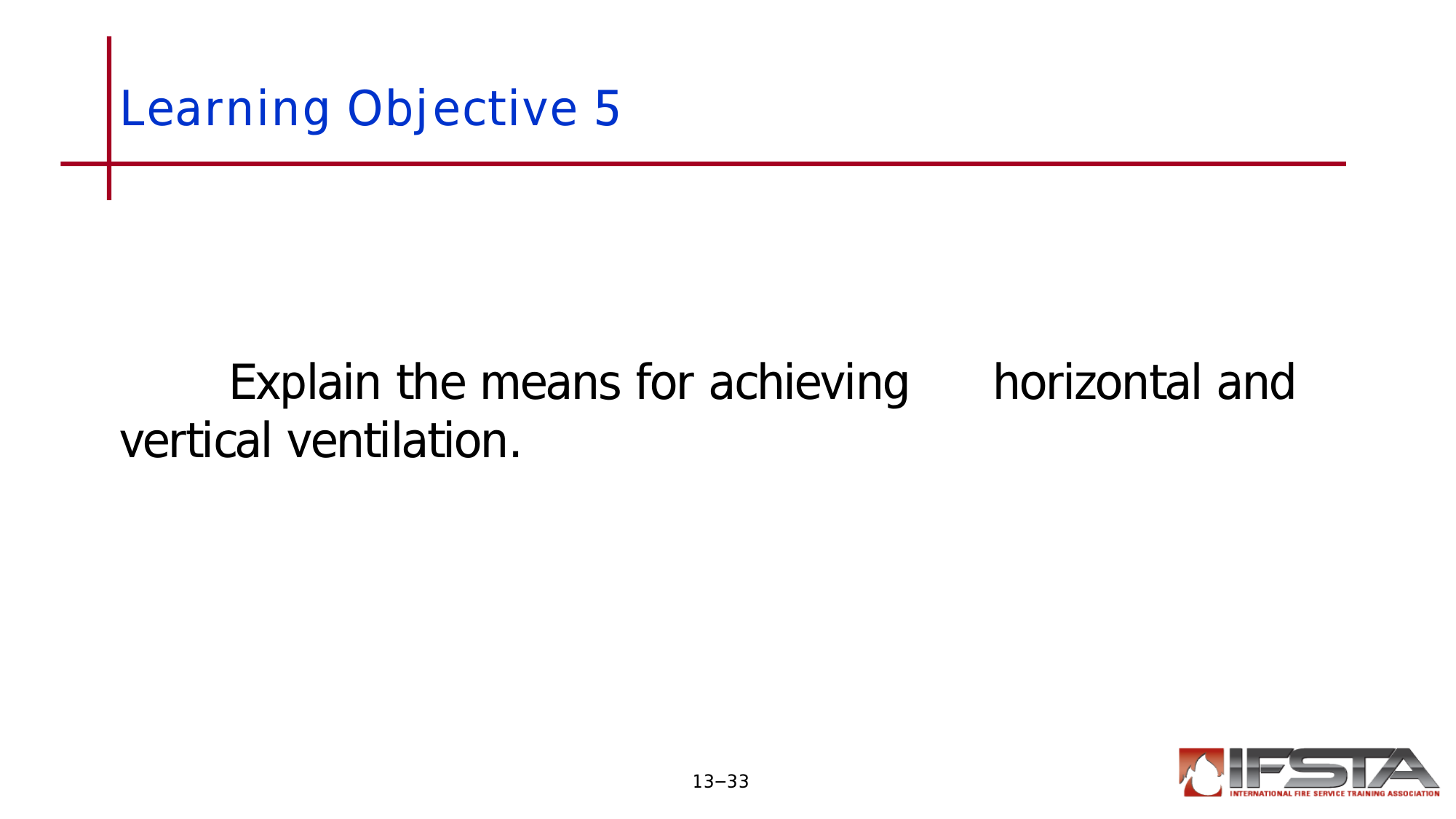

# Learning Objective 5

	Explain the means for achieving 	horizontal and vertical ventilation.
13–33